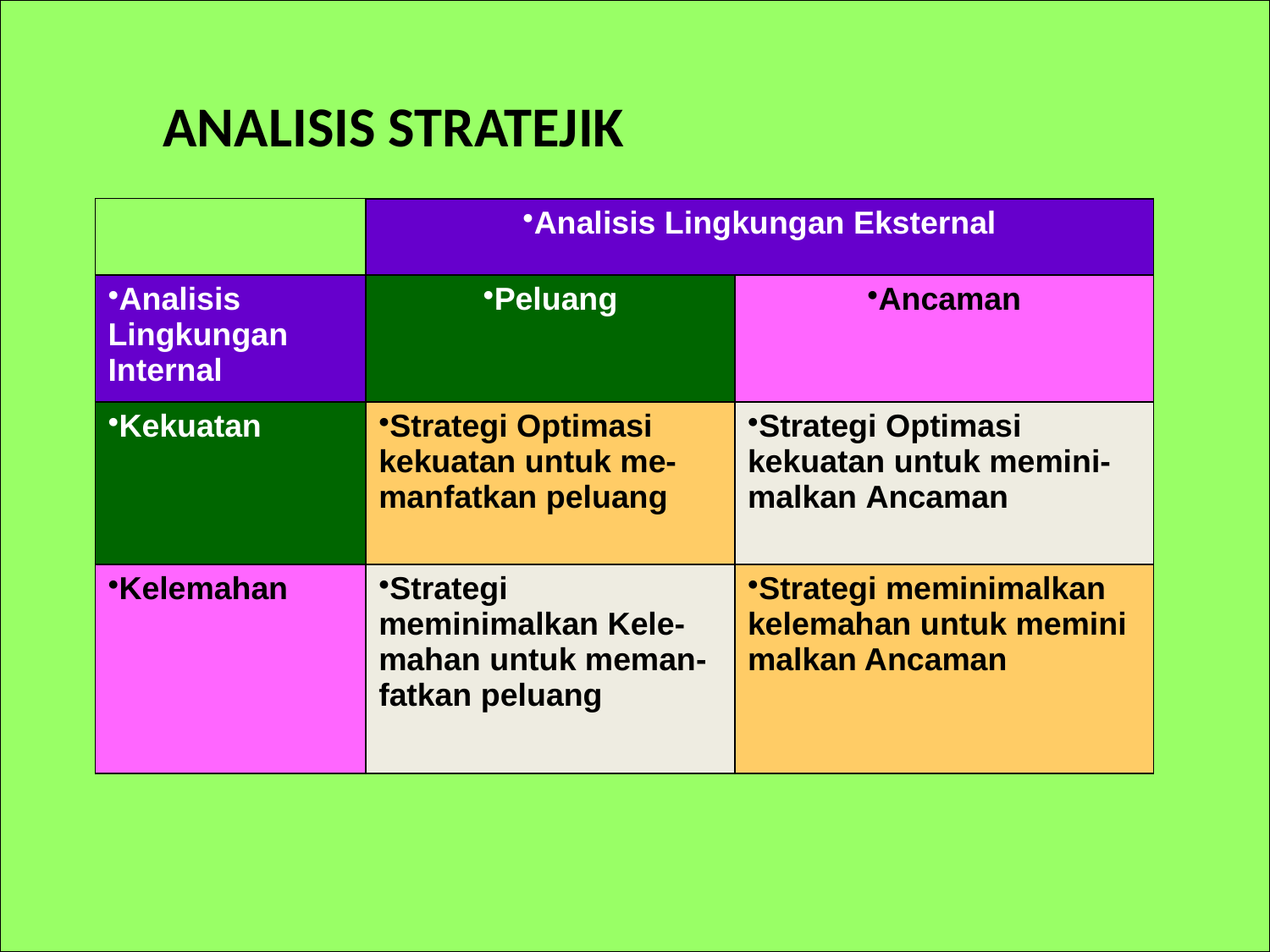

ANALISIS STRATEJIK
|  | Analisis Lingkungan Eksternal |  |
| --- | --- | --- |
| Analisis Lingkungan Internal | Peluang | Ancaman |
| Kekuatan | Strategi Optimasi kekuatan untuk me-manfatkan peluang | Strategi Optimasi kekuatan untuk memini-malkan Ancaman |
| Kelemahan | Strategi meminimalkan Kele- mahan untuk meman- fatkan peluang | Strategi meminimalkan kelemahan untuk memini malkan Ancaman |